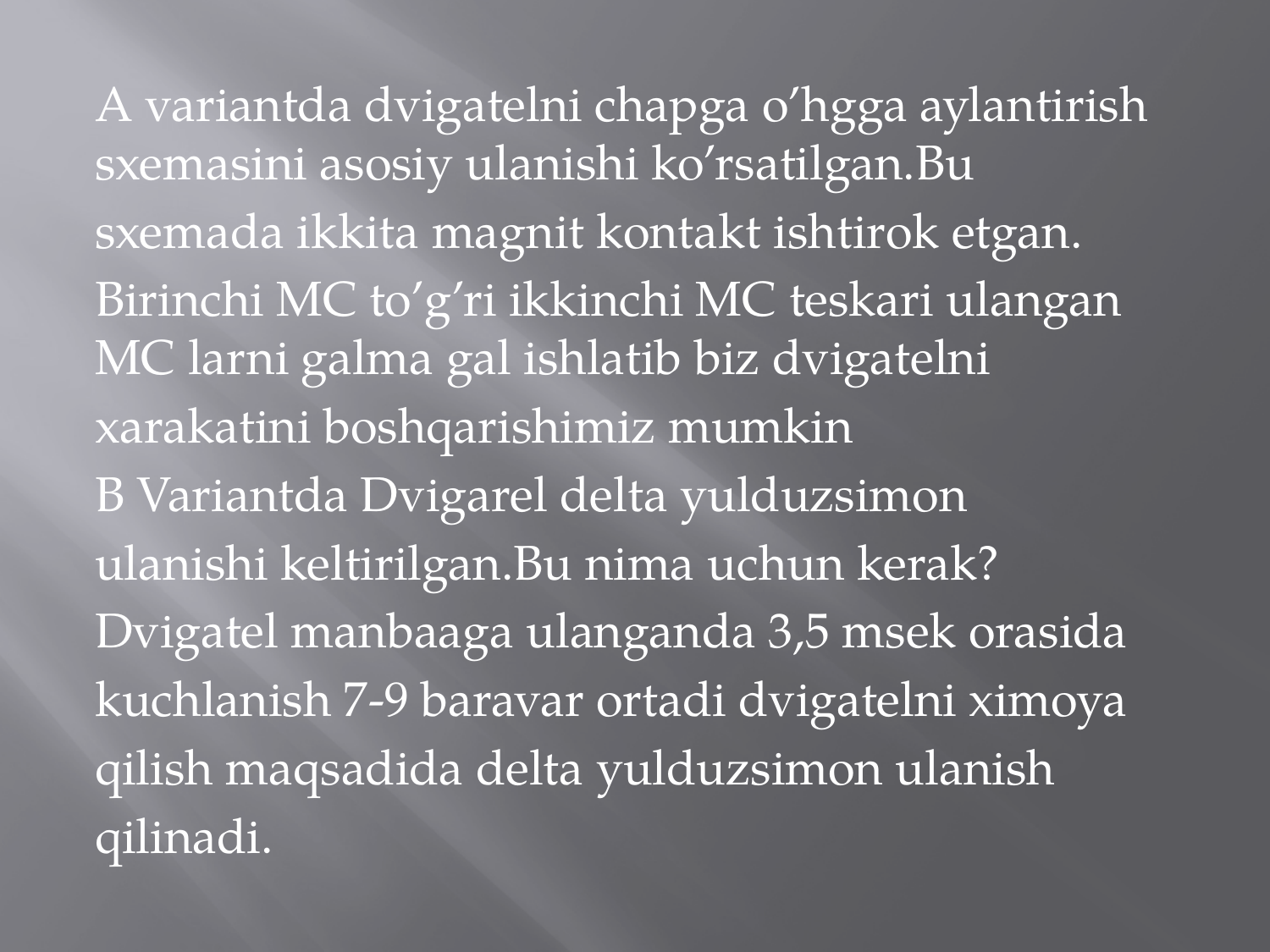

A variantda dvigatelni chapga o’hgga aylantirish sxemasini asosiy ulanishi ko’rsatilgan.Bu
sxemada ikkita magnit kontakt ishtirok etgan.
Birinchi MC to’g’ri ikkinchi MC teskari ulangan MC larni galma gal ishlatib biz dvigatelni
xarakatini boshqarishimiz mumkin
B Variantda Dvigarel delta yulduzsimon
ulanishi keltirilgan.Bu nima uchun kerak?
Dvigatel manbaaga ulanganda 3,5 msek orasida
kuchlanish 7-9 baravar ortadi dvigatelni ximoya
qilish maqsadida delta yulduzsimon ulanish
qilinadi.